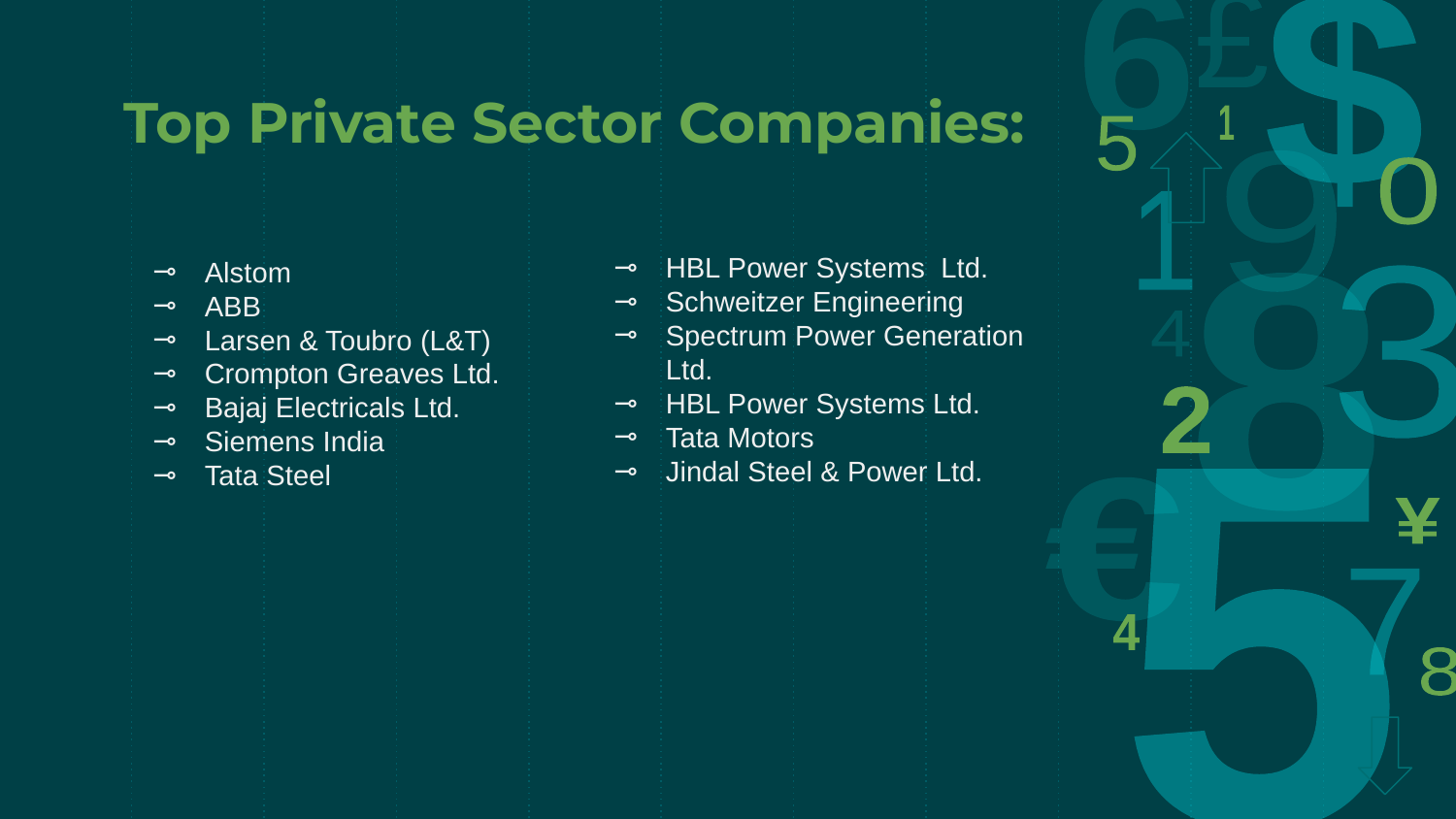

# Top Private Sector Companies:
HBL Power Systems  Ltd.
Schweitzer Engineering
Spectrum Power Generation Ltd.
HBL Power Systems Ltd.
Tata Motors
Jindal Steel & Power Ltd.
Alstom
ABB
Larsen & Toubro (L&T)
Crompton Greaves Ltd.
Bajaj Electricals Ltd.
Siemens India
Tata Steel